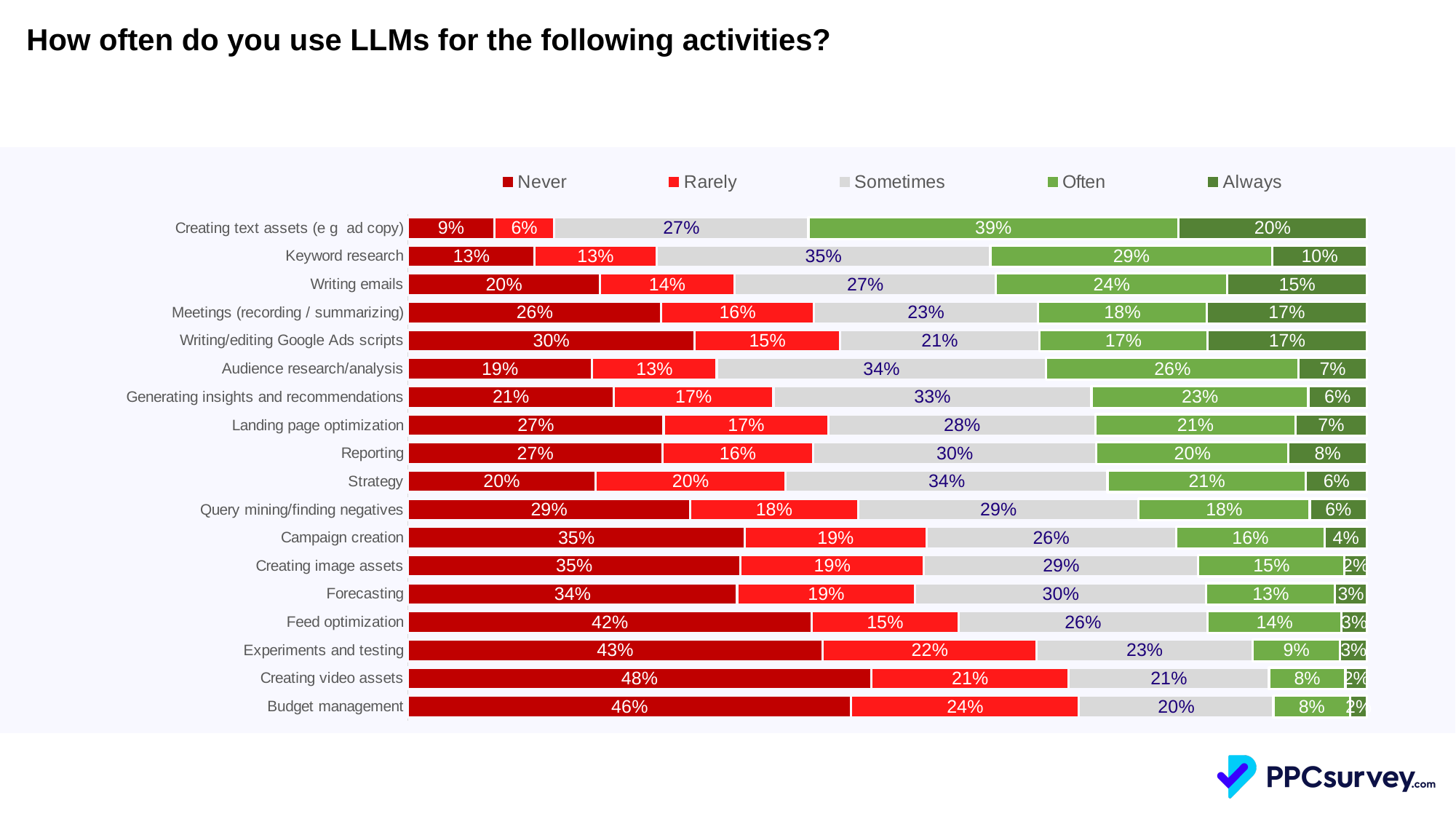

How often do you use LLMs for the following activities?

### Chart

| Category | Never | Rarely | Sometimes | Often | Always |
|---|---|---|---|---|---|
| Creating text assets (e g  ad copy) | 0.0899390243902439 | 0.0625 | 0.2652439024390244 | 0.3856707317073171 | 0.19664634146341464 |
| Keyword research | 0.13195548489666137 | 0.1271860095389507 | 0.3481717011128776 | 0.29411764705882354 | 0.0985691573926868 |
| Writing emails | 0.2 | 0.14049586776859505 | 0.2727272727272727 | 0.24132231404958676 | 0.14545454545454545 |
| Meetings (recording / summarizing) | 0.26421404682274247 | 0.1588628762541806 | 0.23411371237458195 | 0.17558528428093645 | 0.16722408026755853 |
| Writing/editing Google Ads scripts | 0.2991596638655462 | 0.15126050420168066 | 0.20840336134453782 | 0.17478991596638654 | 0.1663865546218487 |
| Audience research/analysis | 0.19195046439628485 | 0.13003095975232198 | 0.34365325077399383 | 0.2631578947368421 | 0.07120743034055728 |
| Generating insights and recommendations | 0.2145214521452145 | 0.16666666666666663 | 0.3316831683168317 | 0.22607260726072606 | 0.06105610561056106 |
| Landing page optimization | 0.26655629139072845 | 0.17218543046357618 | 0.2781456953642384 | 0.20860927152317882 | 0.07450331125827815 |
| Reporting | 0.2654424040066778 | 0.15692821368948248 | 0.29549248747913187 | 0.2003338898163606 | 0.08180300500834725 |
| Strategy | 0.19532554257095158 | 0.1986644407345576 | 0.335559265442404 | 0.2070116861435726 | 0.06343906510851419 |
| Query mining/finding negatives | 0.2942176870748299 | 0.17517006802721088 | 0.2925170068027211 | 0.17857142857142858 | 0.059523809523809514 |
| Campaign creation | 0.3510971786833856 | 0.1896551724137931 | 0.2601880877742947 | 0.15517241379310345 | 0.0438871473354232 |
| Creating image assets | 0.3468118195956454 | 0.19129082426127528 | 0.28615863141524106 | 0.15241057542768274 | 0.02332814930015552 |
| Forecasting | 0.34328358208955223 | 0.18573797678275286 | 0.3034825870646766 | 0.13432835820895522 | 0.03316749585406302 |
| Feed optimization | 0.42105263157894735 | 0.15296052631578946 | 0.2598684210526316 | 0.13980263157894737 | 0.02631578947368421 |
| Experiments and testing | 0.43230016313213704 | 0.2234910277324633 | 0.22512234910277326 | 0.09135399673735727 | 0.02773246329526917 |
| Creating video assets | 0.48325358851674644 | 0.20574162679425836 | 0.20893141945773525 | 0.07974481658692185 | 0.022328548644338118 |
| Budget management | 0.46226415094339623 | 0.23742138364779877 | 0.2028301886792453 | 0.08018867924528301 | 0.01729559748427673 |